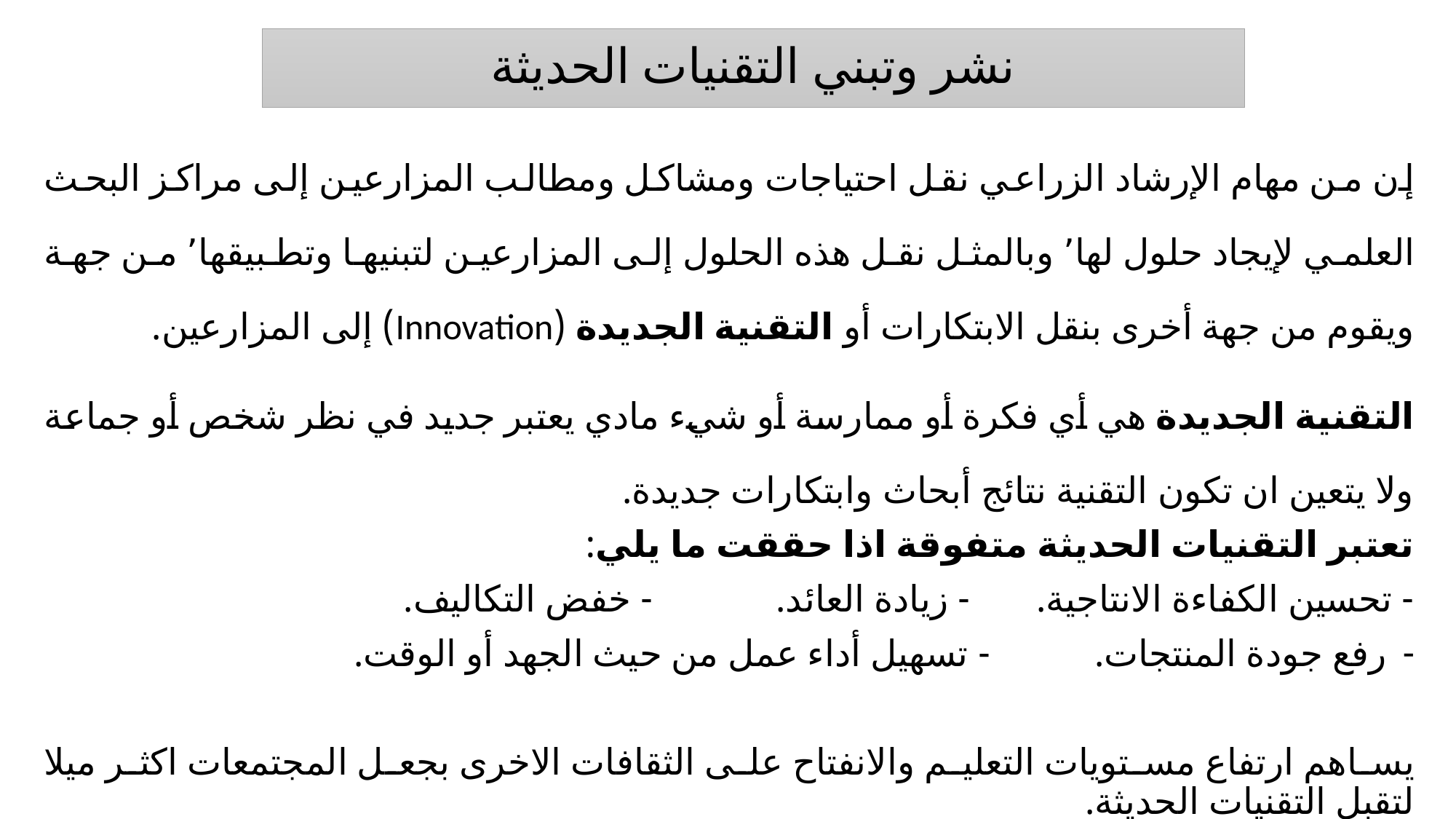

نشر وتبني التقنيات الحديثة
إن من مهام الإرشاد الزراعي نقل احتياجات ومشاكل ومطالب المزارعين إلى مراكز البحث العلمي لإيجاد حلول لها٬ وبالمثل نقل هذه الحلول إلى المزارعين لتبنيها وتطبيقها٬ من جهة ويقوم من جهة أخرى بنقل الابتكارات أو التقنية الجديدة (Innovation) إلى المزارعين.
التقنية الجديدة هي أي فكرة أو ممارسة أو شيء مادي يعتبر جديد في نظر شخص أو جماعة ولا يتعين ان تكون التقنية نتائج أبحاث وابتكارات جديدة.
تعتبر التقنيات الحديثة متفوقة اذا حققت ما يلي:
- تحسين الكفاءة الانتاجية.       - زيادة العائد.             - خفض التكاليف.
رفع جودة المنتجات.           - تسهيل أداء عمل من حيث الجهد أو الوقت.

يساهم ارتفاع مستويات التعليم والانفتاح على الثقافات الاخرى بجعل المجتمعات اكثر ميلا لتقبل التقنيات الحديثة.